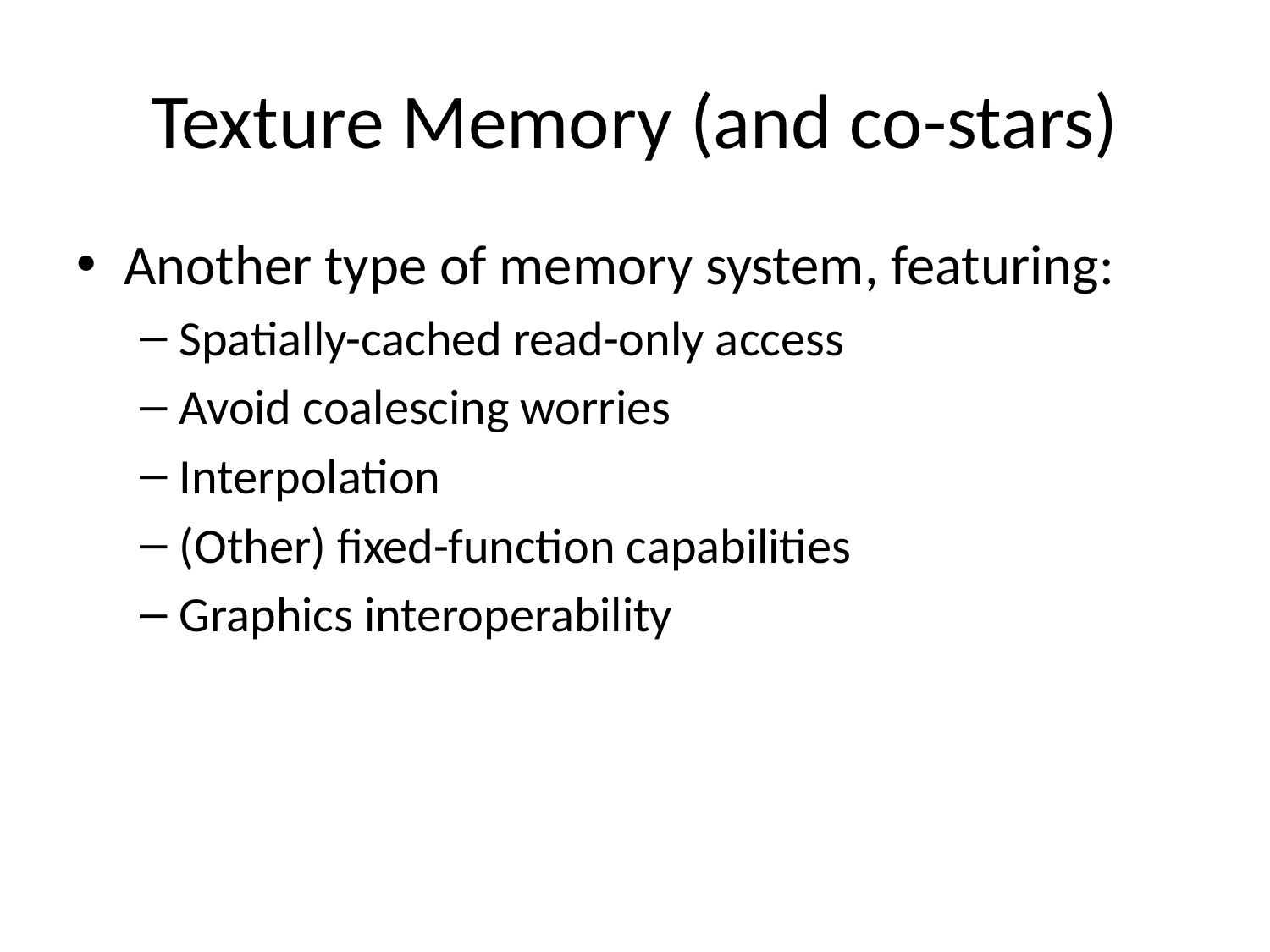

# Texture Memory (and co-stars)
Another type of memory system, featuring:
Spatially-cached read-only access
Avoid coalescing worries
Interpolation
(Other) fixed-function capabilities
Graphics interoperability